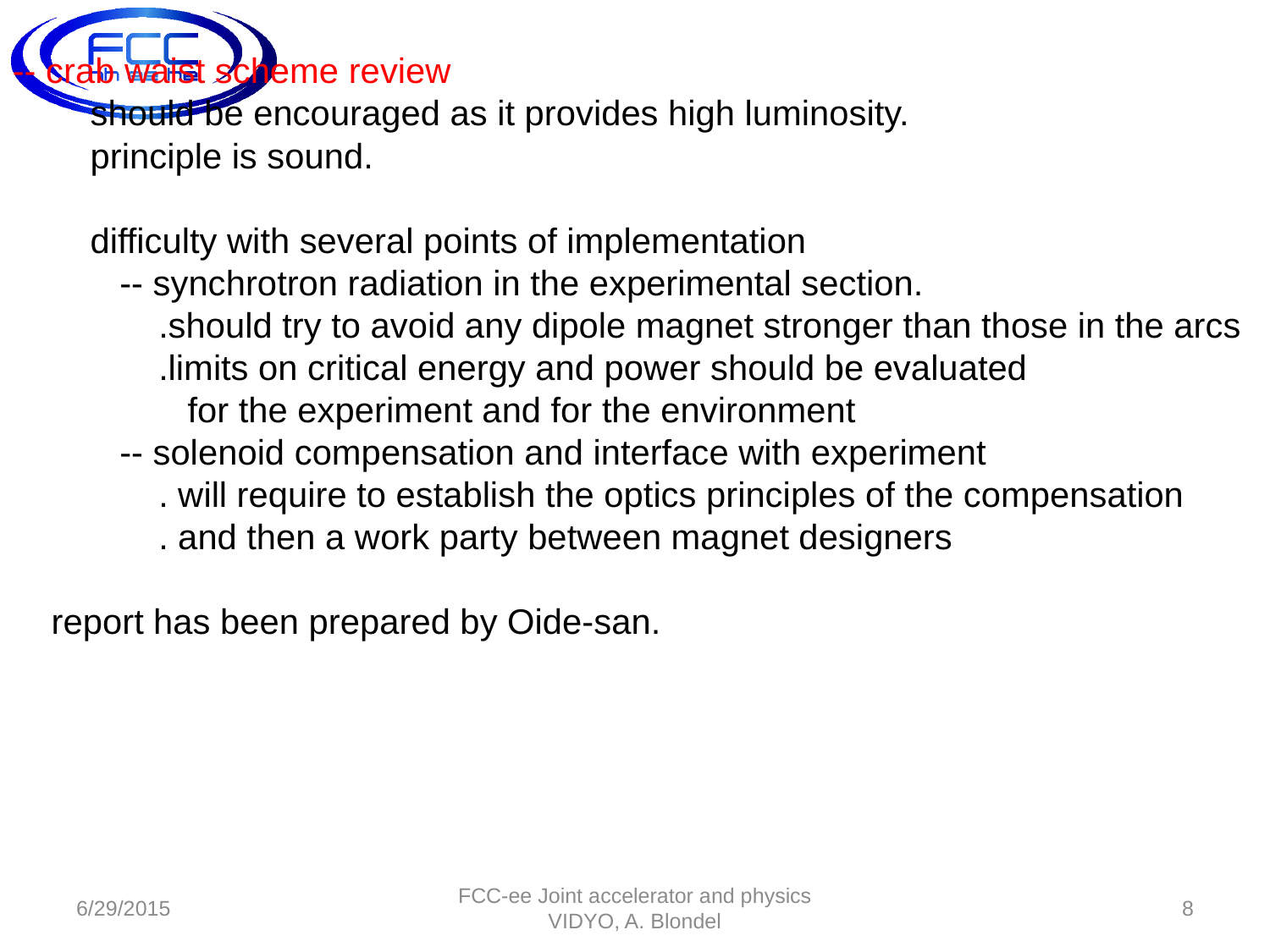

-- crab waist scheme review
        should be encouraged as it provides high luminosity.
        principle is sound.

        difficulty with several points of implementation
           -- synchrotron radiation in the experimental section.
               .should try to avoid any dipole magnet stronger than those in the arcs
               .limits on critical energy and power should be evaluated
                  for the experiment and for the environment
           -- solenoid compensation and interface with experiment
               . will require to establish the optics principles of the compensation
               . and then a work party between magnet designers

    report has been prepared by Oide-san.
6/29/2015
FCC-ee Joint accelerator and physics VIDYO, A. Blondel
8